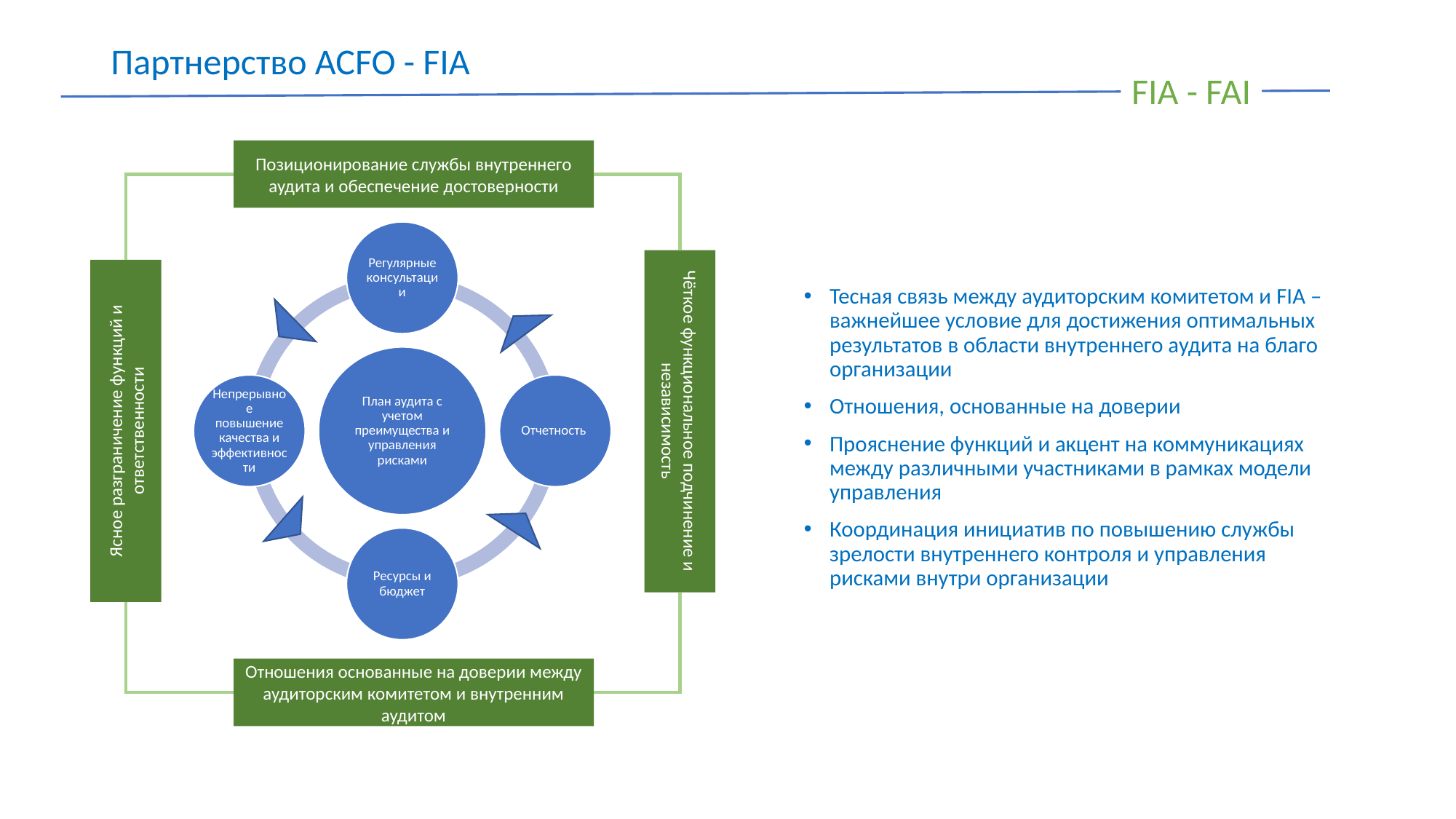

# Партнерство ACFO - FIA
Позиционирование службы внутреннего аудита и обеспечение достоверности
План аудита с учетом преимущества и управления рисками
Регулярные консультации
Отчетность
Ресурсы и бюджет
Непрерывное повышение качества и эффективности
Тесная связь между аудиторским комитетом и FIA – важнейшее условие для достижения оптимальных результатов в области внутреннего аудита на благо организации
Отношения, основанные на доверии
Прояснение функций и акцент на коммуникациях между различными участниками в рамках модели управления
Координация инициатив по повышению службы зрелости внутреннего контроля и управления рисками внутри организации

Чёткое функциональное подчинение и независимость
Ясное разграничение функций и ответственности

Отношения основанные на доверии между аудиторским комитетом и внутренним аудитом